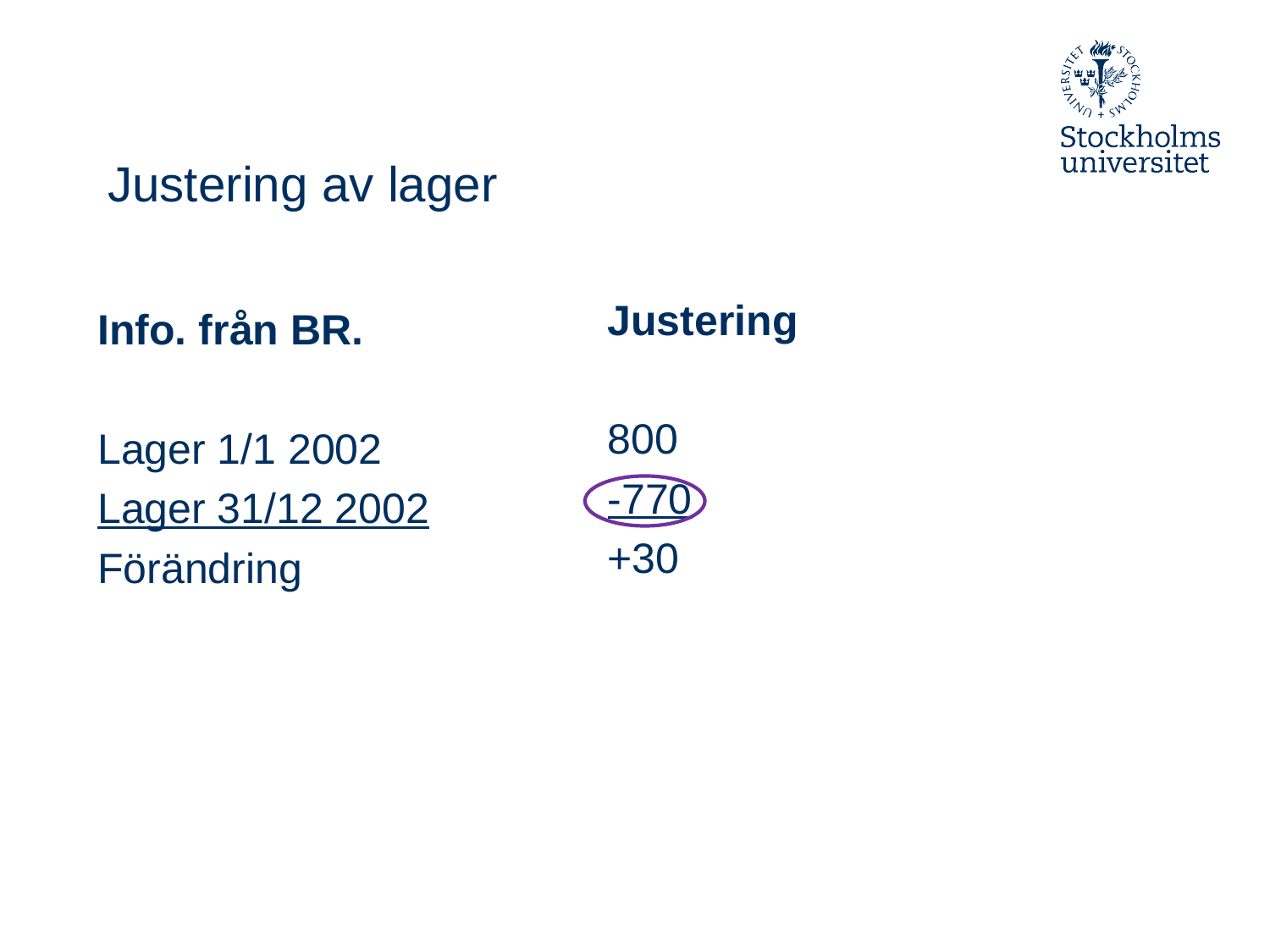

# Justering av lager
Justering

800
-770
+30
Info. från BR.

Lager 1/1 2002
Lager 31/12 2002
Förändring